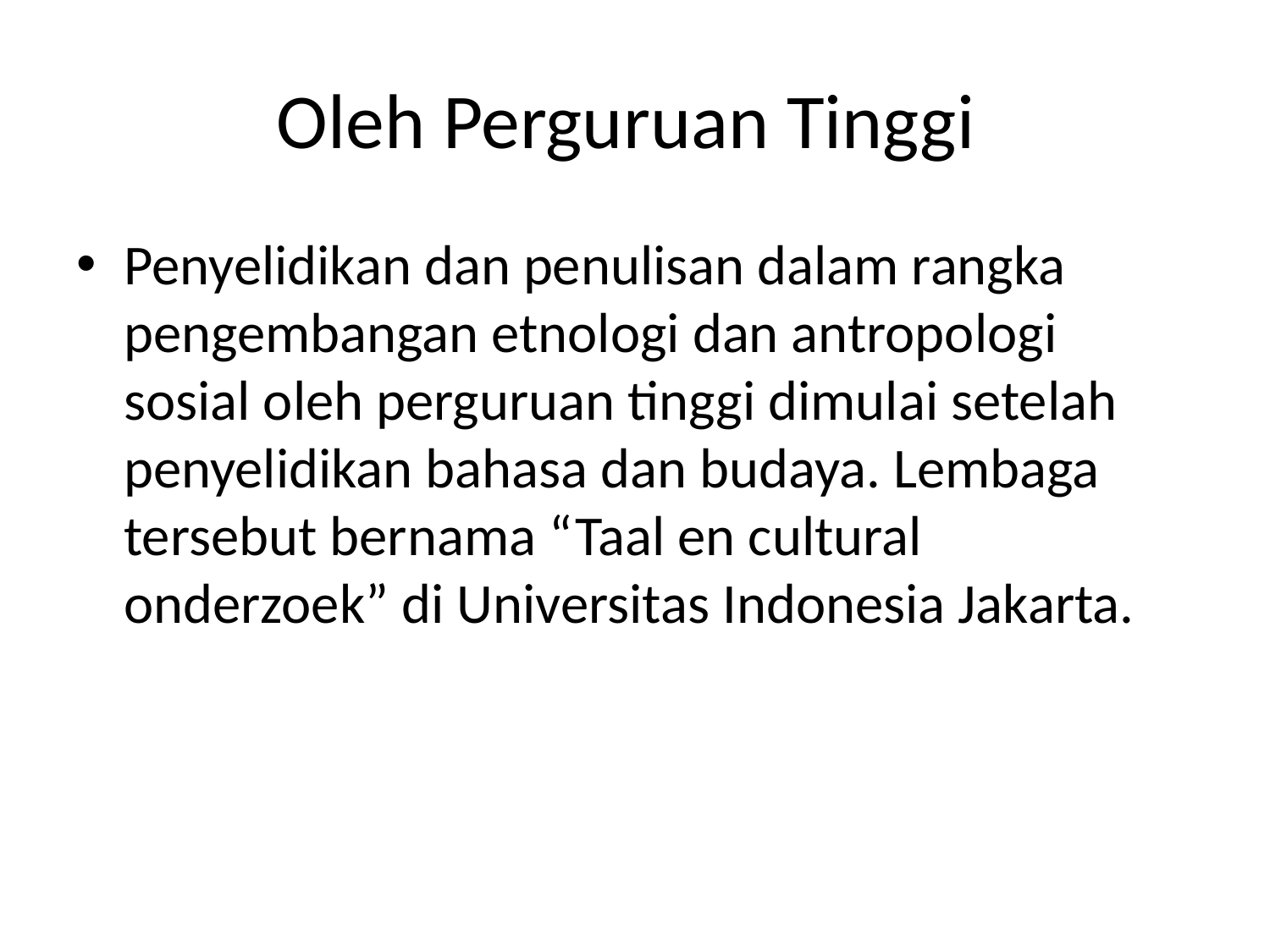

# Oleh Perguruan Tinggi
Penyelidikan dan penulisan dalam rangka pengembangan etnologi dan antropologi sosial oleh perguruan tinggi dimulai setelah penyelidikan bahasa dan budaya. Lembaga tersebut bernama “Taal en cultural onderzoek” di Universitas Indonesia Jakarta.